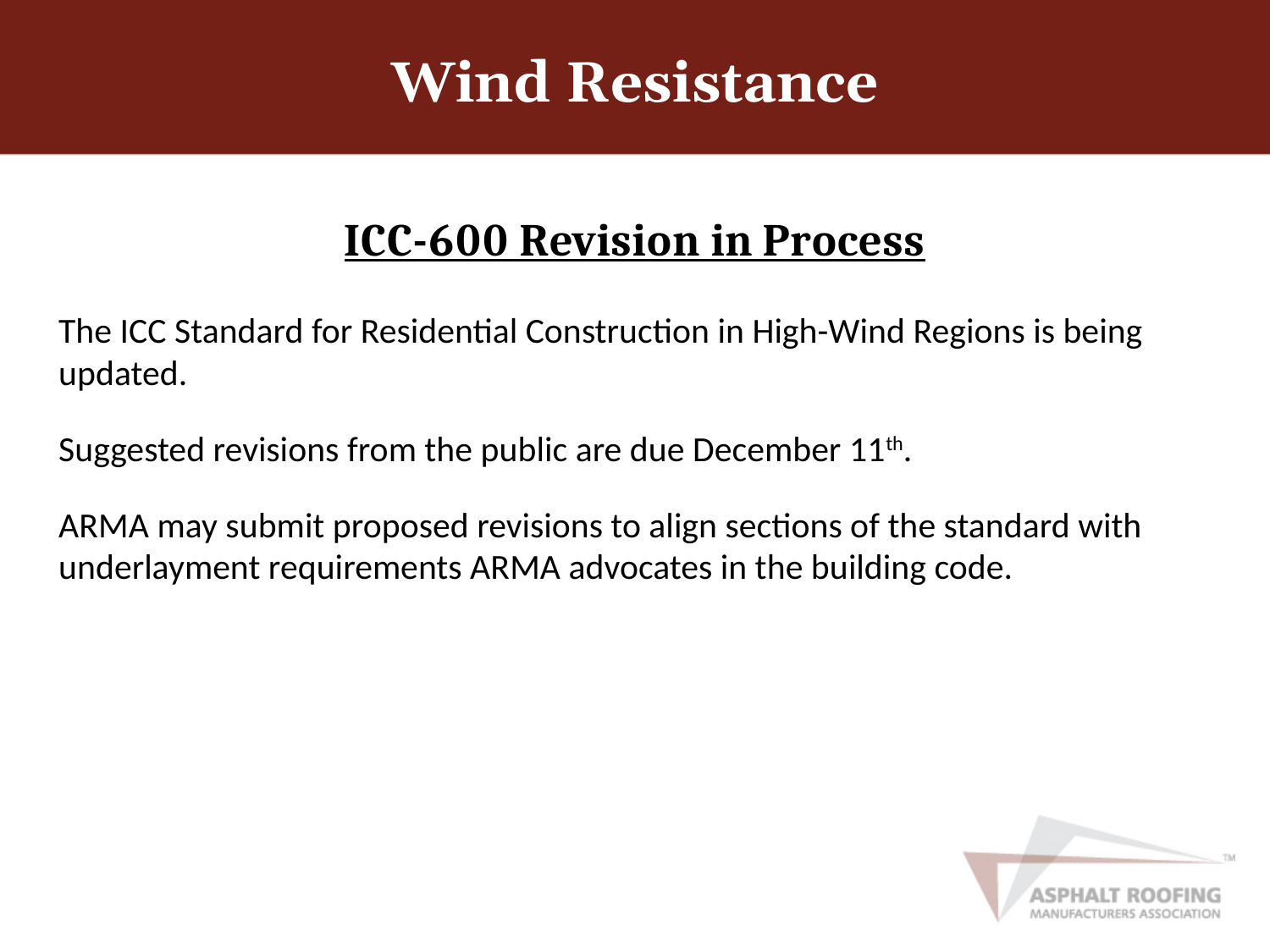

# Wind Resistance
ICC-600 Revision in Process

The ICC Standard for Residential Construction in High-Wind Regions is being updated.

Suggested revisions from the public are due December 11th.

ARMA may submit proposed revisions to align sections of the standard with underlayment requirements ARMA advocates in the building code.